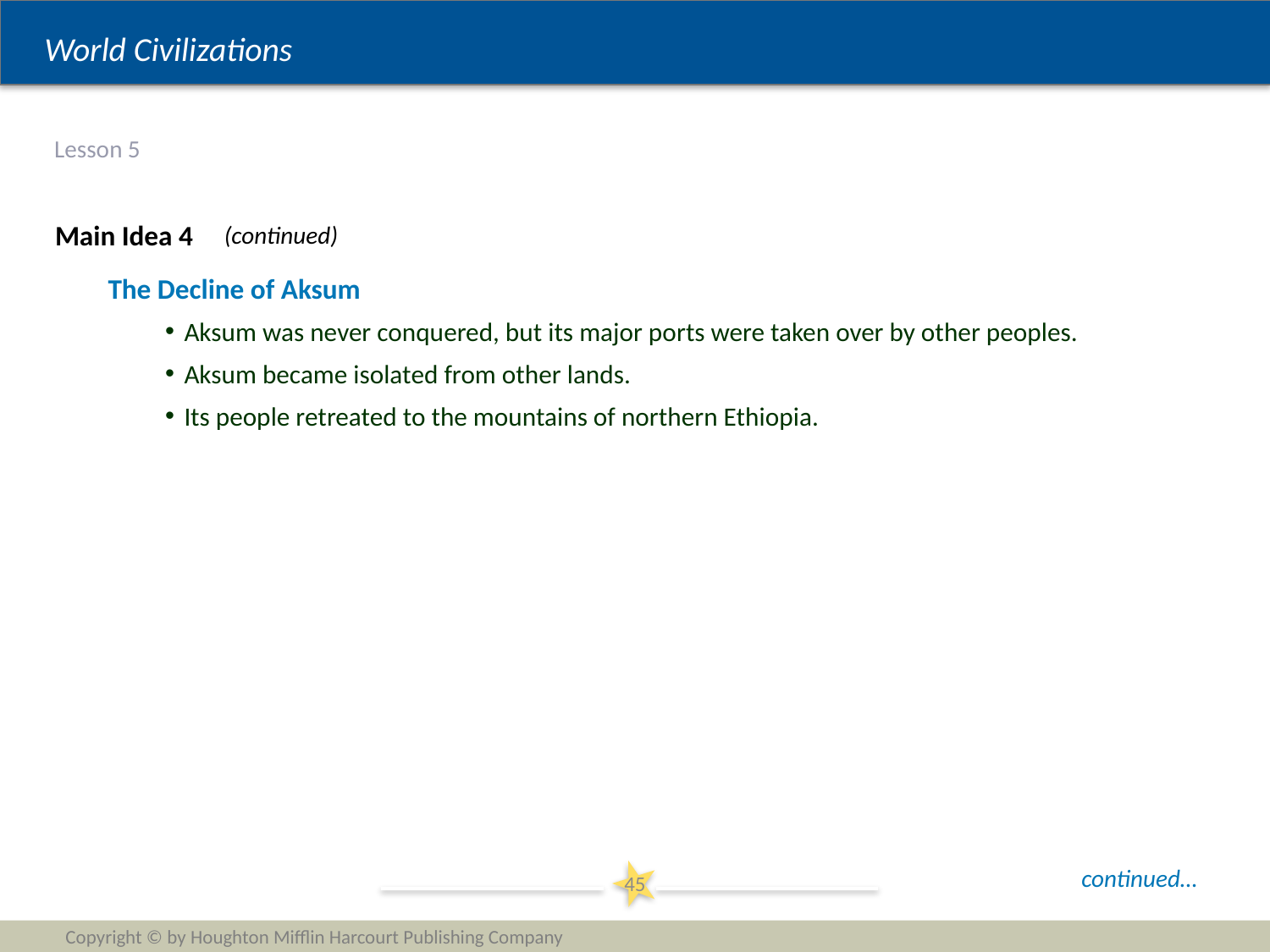

# Lesson 5
Main Idea 4
(continued)
The Decline of Aksum
Aksum was never conquered, but its major ports were taken over by other peoples.
Aksum became isolated from other lands.
Its people retreated to the mountains of northern Ethiopia.

continued…
45
Copyright © by Houghton Mifflin Harcourt Publishing Company